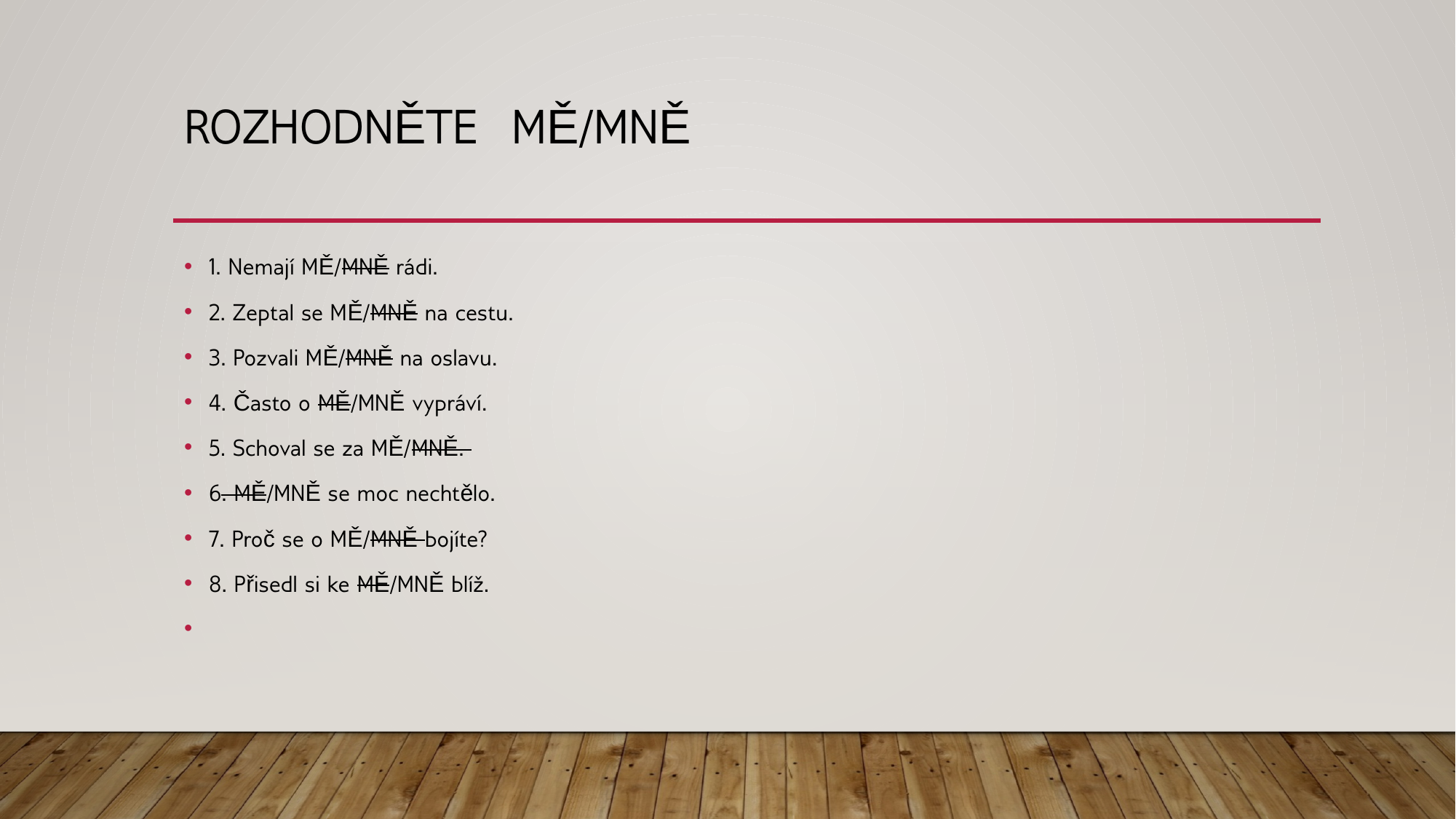

# ROZHODNĚTE 	MĚ/MNĚ
1. Nemají MĚ/MNĚ rádi.
2. Zeptal se MĚ/MNĚ na cestu.
3. Pozvali MĚ/MNĚ na oslavu.
4. Často o MĚ/MNĚ vypráví.
5. Schoval se za MĚ/MNĚ.
6. MĚ/MNĚ se moc nechtělo.
7. Proč se o MĚ/MNĚ bojíte?
8. Přisedl si ke MĚ/MNĚ blíž.